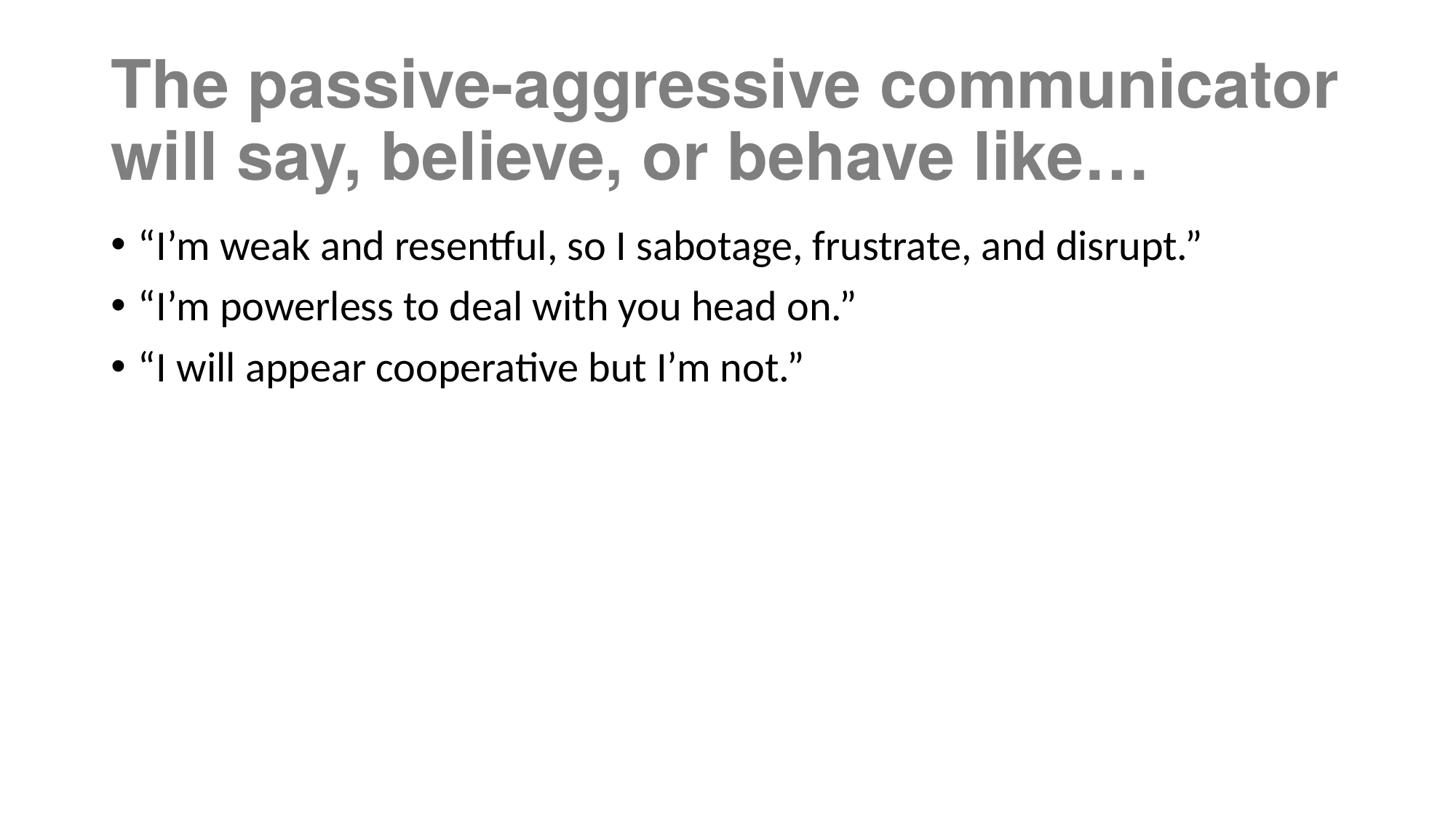

# The passive-aggressive communicator will say, believe, or behave like…
“I’m weak and resentful, so I sabotage, frustrate, and disrupt.”
“I’m powerless to deal with you head on.”
“I will appear cooperative but I’m not.”